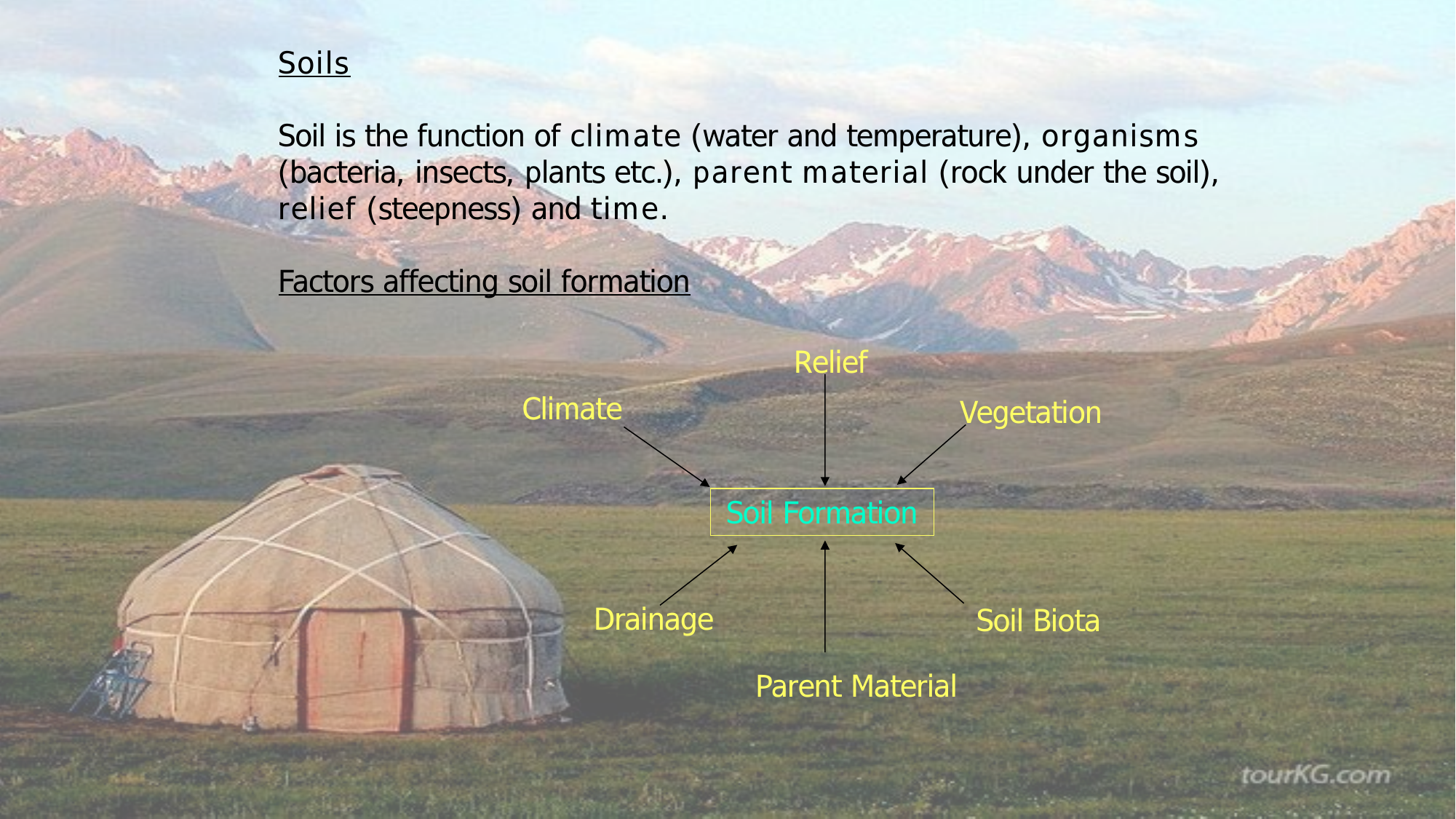

Soils

Soil is the function of climate (water and temperature), organisms (bacteria, insects, plants etc.), parent material (rock under the soil), relief (steepness) and time.

Factors affecting soil formation
Relief

Climate
Vegetation

Soil Formation

Drainage
Soil Biota
Parent Material